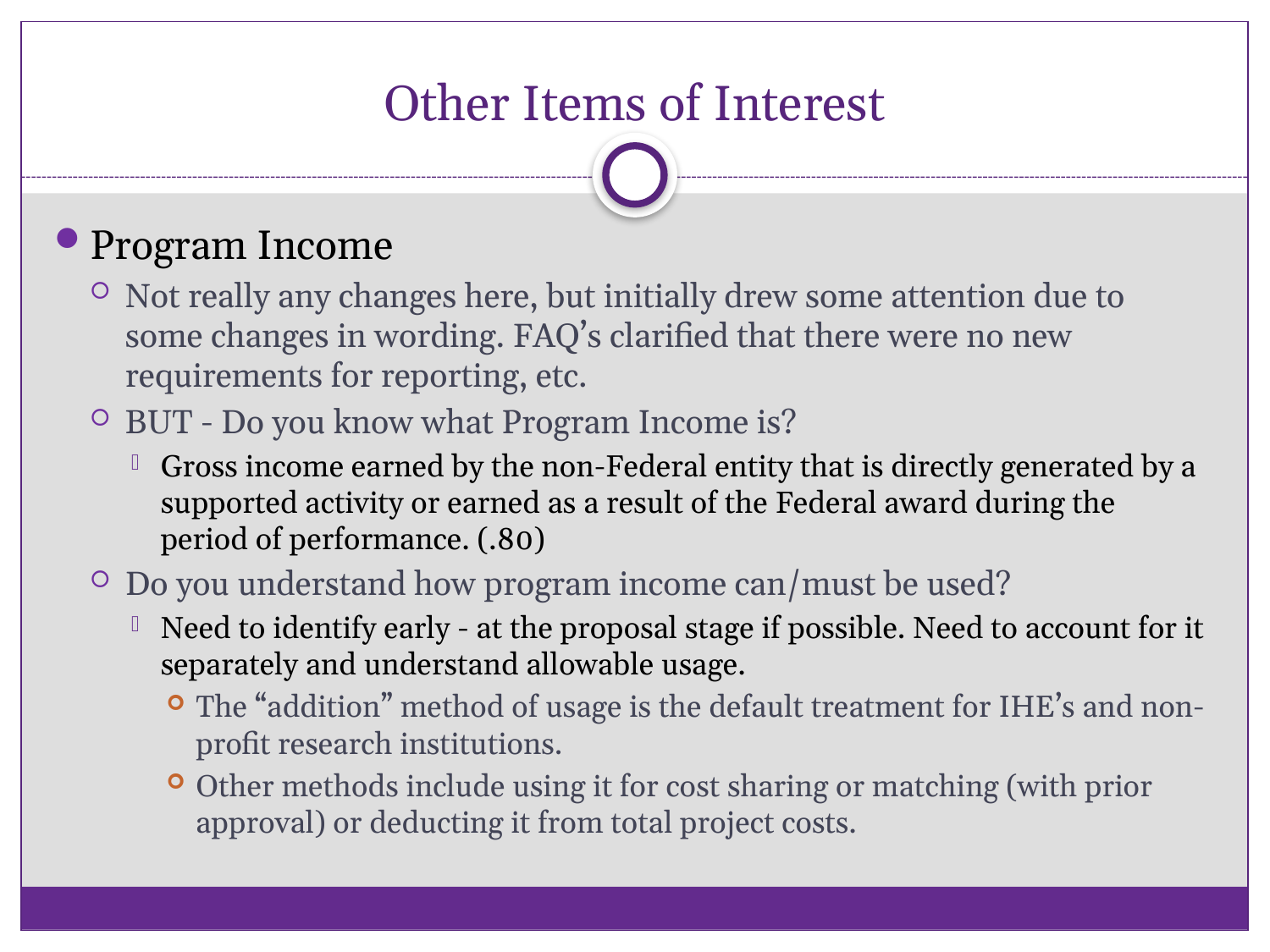

# Other Items of Interest
Program Income
Not really any changes here, but initially drew some attention due to some changes in wording. FAQ’s clarified that there were no new requirements for reporting, etc.
BUT - Do you know what Program Income is?
Gross income earned by the non-Federal entity that is directly generated by a supported activity or earned as a result of the Federal award during the period of performance. (.80)
Do you understand how program income can/must be used?
Need to identify early - at the proposal stage if possible. Need to account for it separately and understand allowable usage.
The “addition” method of usage is the default treatment for IHE’s and non-profit research institutions.
Other methods include using it for cost sharing or matching (with prior approval) or deducting it from total project costs.